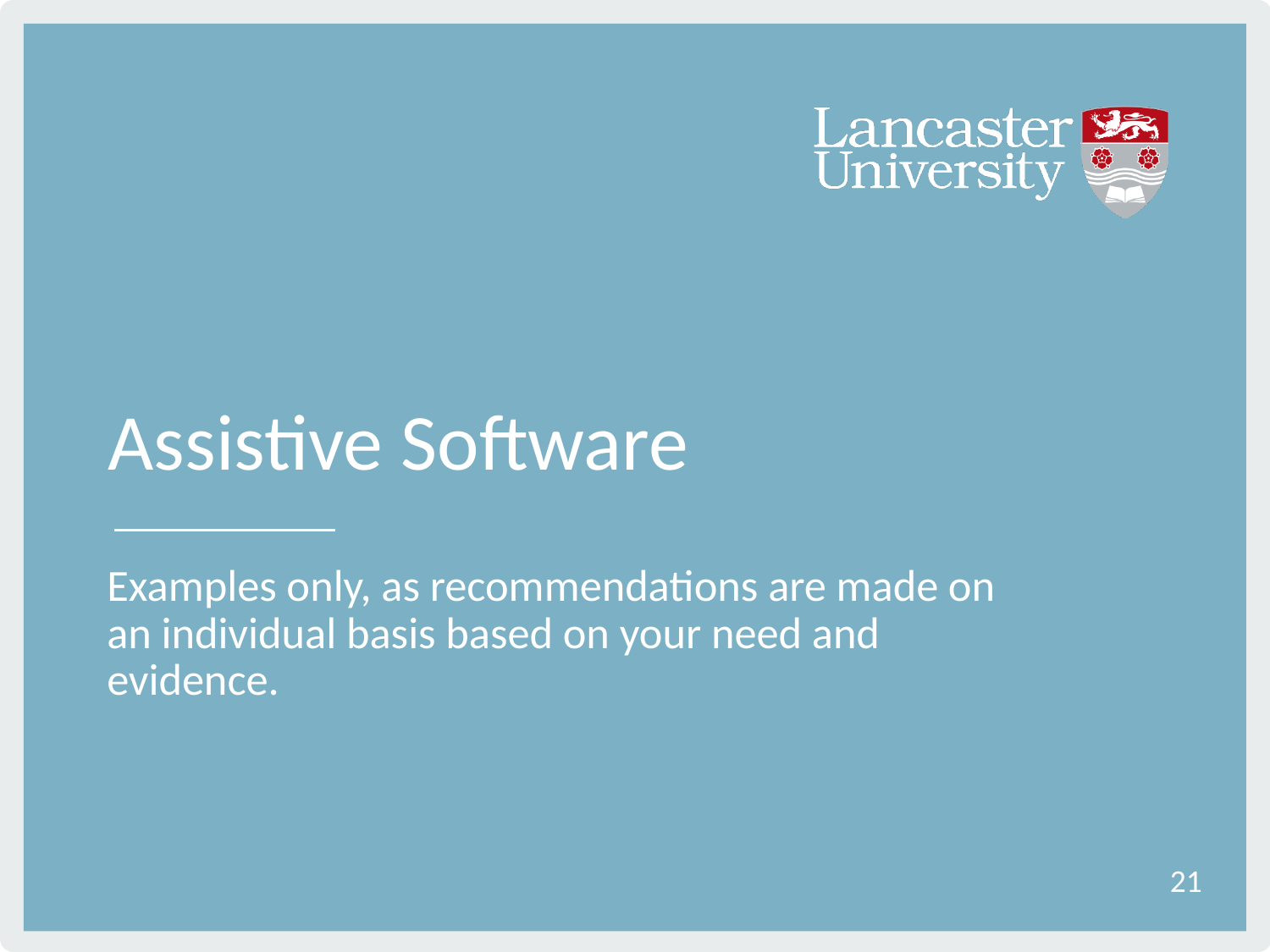

# Assistive Software
Examples only, as recommendations are made on an individual basis based on your need and evidence.
21